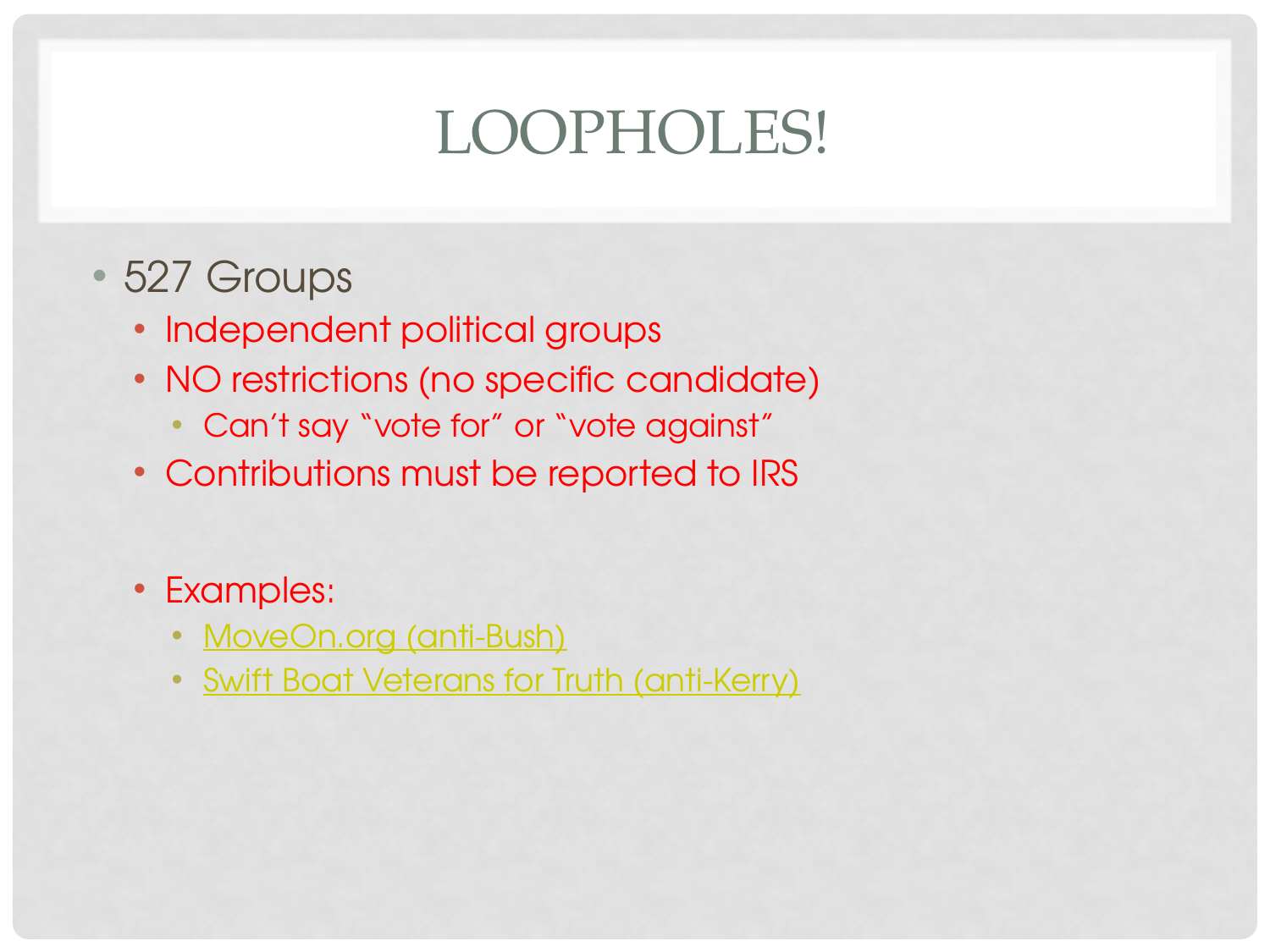

# Loopholes!
527 Groups
Independent political groups
NO restrictions (no specific candidate)
Can’t say “vote for” or “vote against”
Contributions must be reported to IRS

Examples:
MoveOn.org (anti-Bush)
Swift Boat Veterans for Truth (anti-Kerry)